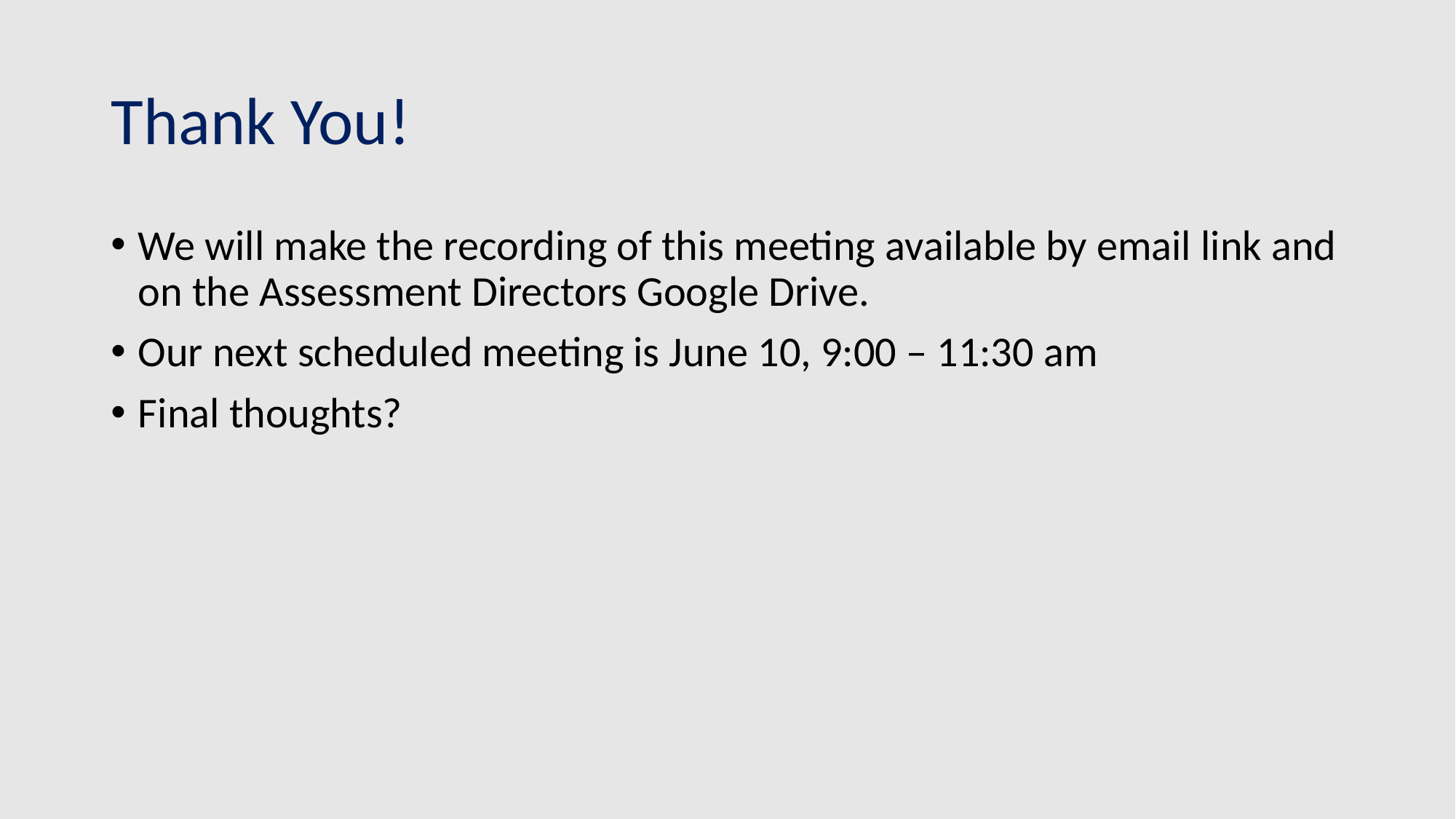

# Thank You!
We will make the recording of this meeting available by email link and on the Assessment Directors Google Drive.
Our next scheduled meeting is June 10, 9:00 – 11:30 am
Final thoughts?